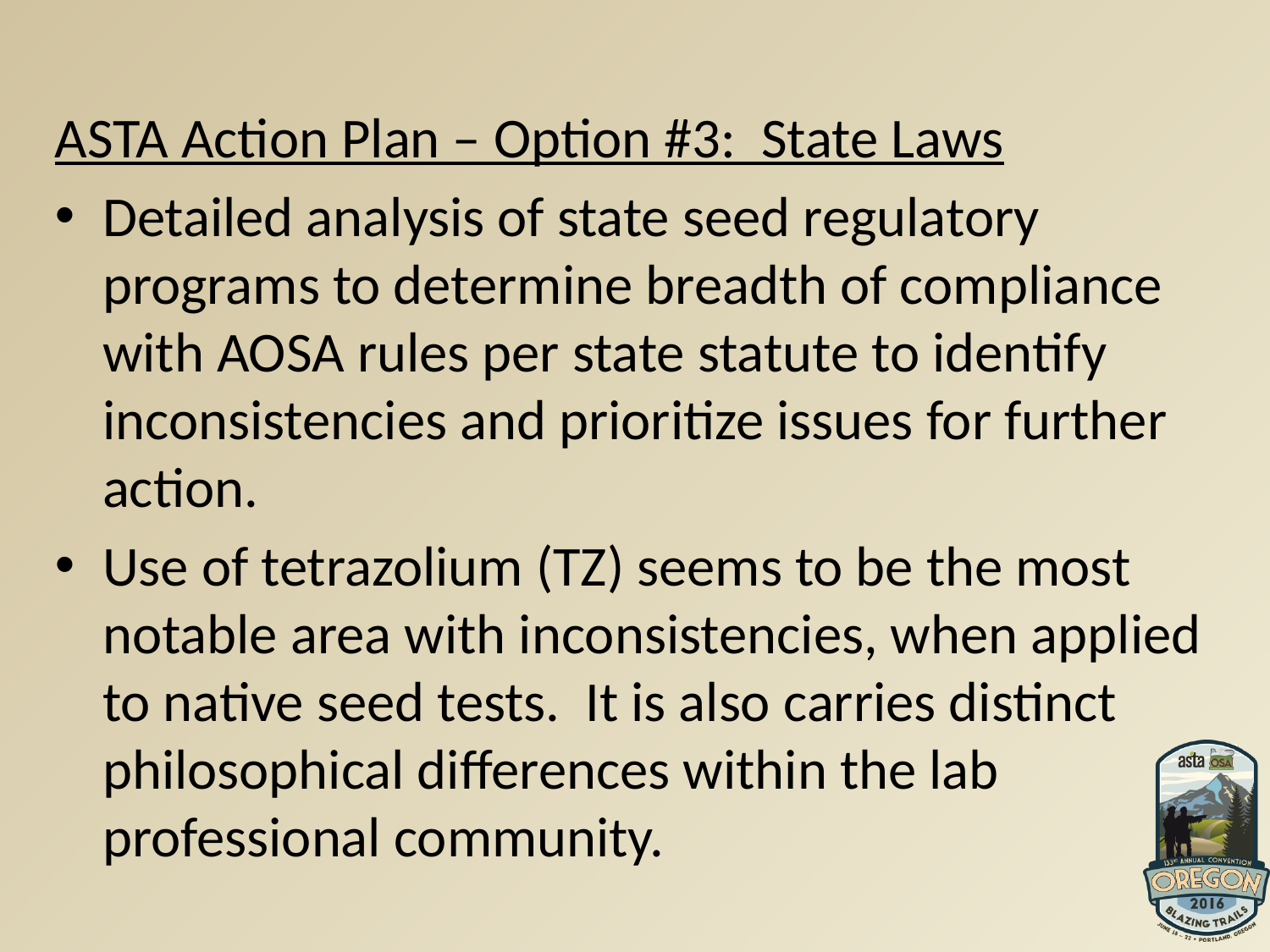

ASTA Action Plan – Option #3:  State Laws
Detailed analysis of state seed regulatory programs to determine breadth of compliance with AOSA rules per state statute to identify inconsistencies and prioritize issues for further action.
Use of tetrazolium (TZ) seems to be the most notable area with inconsistencies, when applied to native seed tests.  It is also carries distinct philosophical differences within the lab professional community.